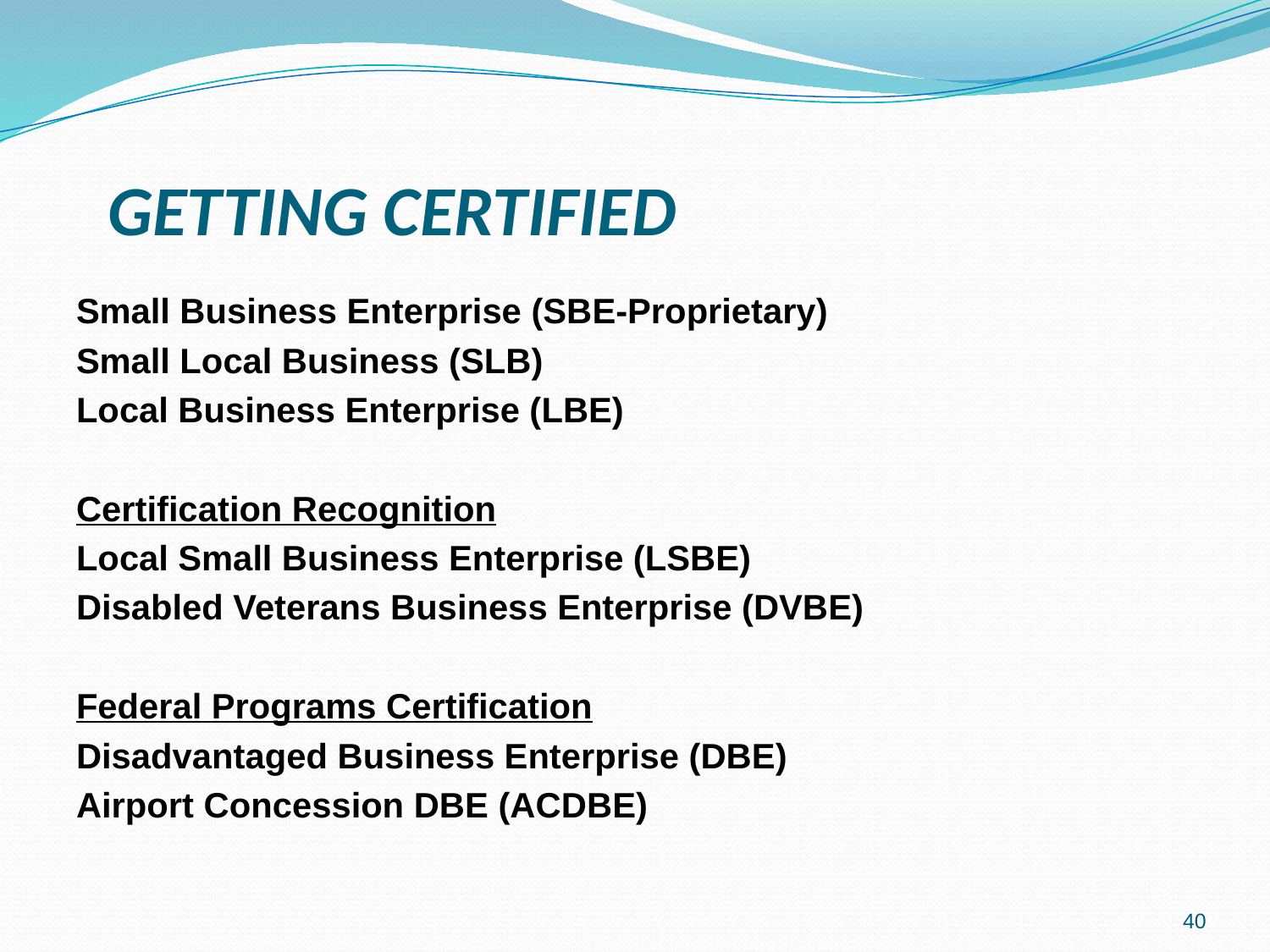

GETTING CERTIFIED

Small Business Enterprise (SBE-Proprietary)
Small Local Business (SLB)
Local Business Enterprise (LBE)

Certification Recognition
Local Small Business Enterprise (LSBE)
Disabled Veterans Business Enterprise (DVBE)

Federal Programs Certification
Disadvantaged Business Enterprise (DBE)
Airport Concession DBE (ACDBE)

40